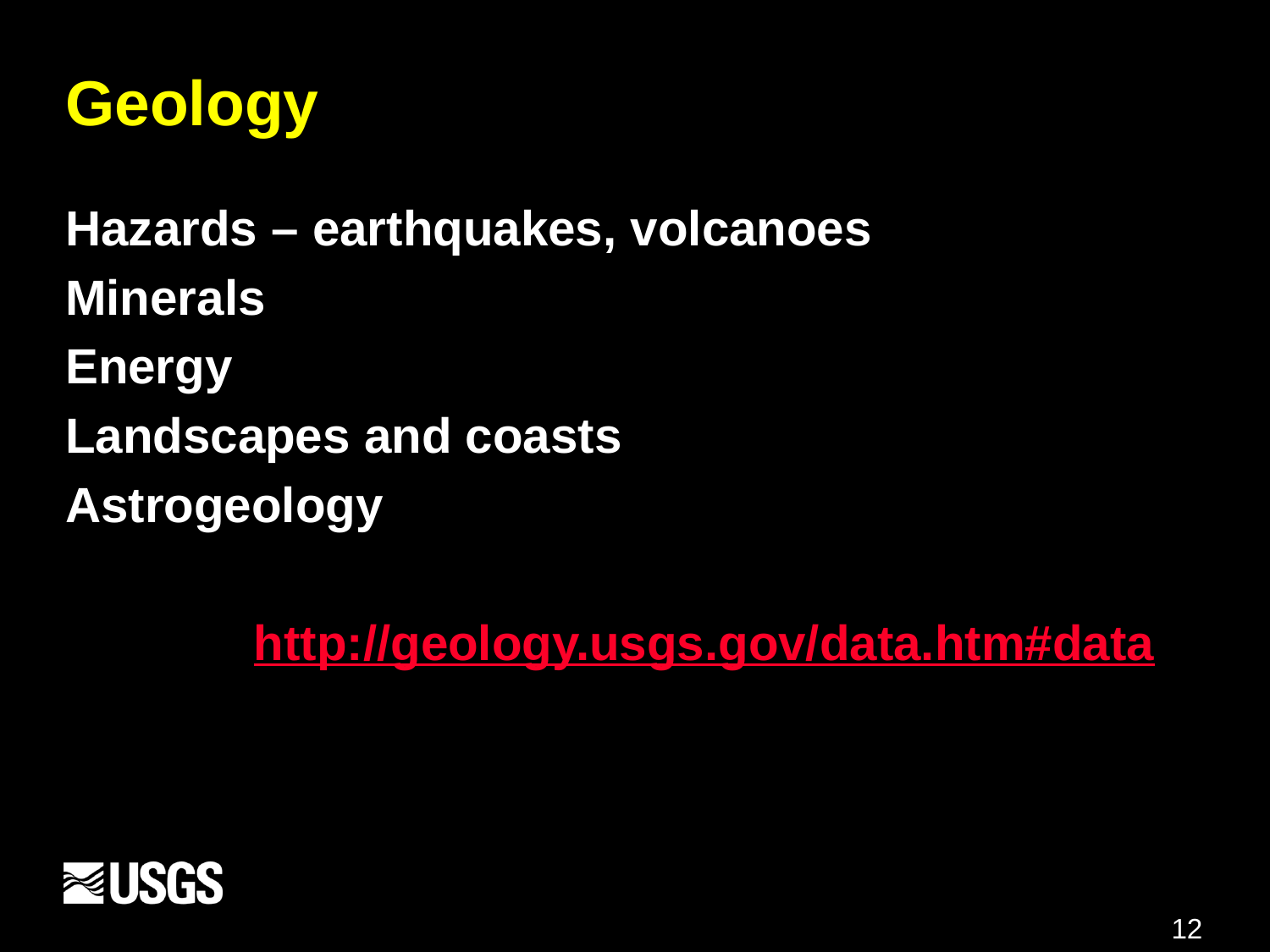

# Geology
Hazards – earthquakes, volcanoes
Minerals
Energy
Landscapes and coasts
Astrogeology

		 http://geology.usgs.gov/data.htm#data